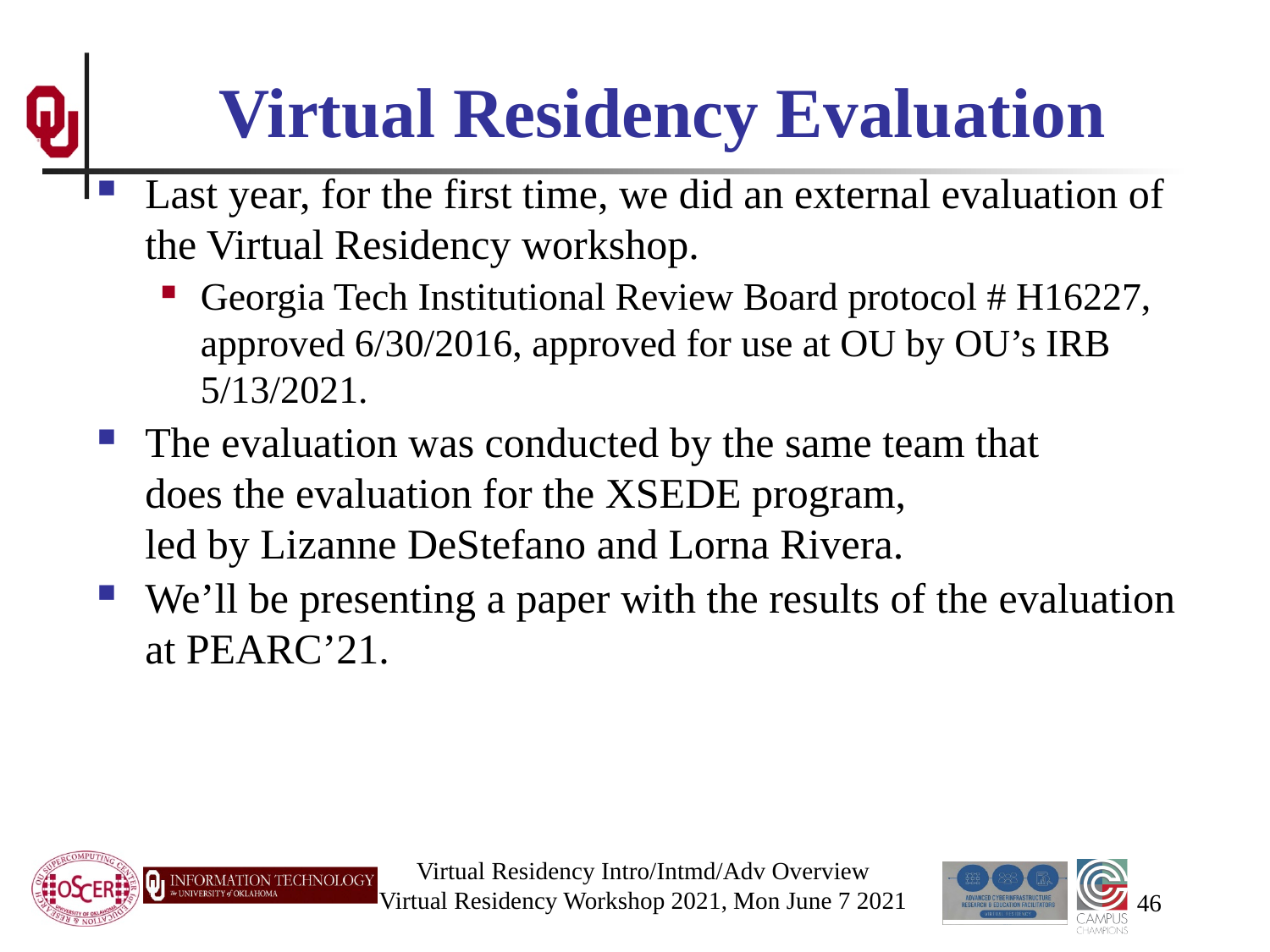

# Virtual Residency Evaluation
Last year, for the first time, we did an external evaluation of the Virtual Residency workshop.
Georgia Tech Institutional Review Board protocol # H16227, approved 6/30/2016, approved for use at OU by OU’s IRB 5/13/2021.
The evaluation was conducted by the same team that       does the evaluation for the XSEDE program,                      led by Lizanne DeStefano and Lorna Rivera.
We’ll be presenting a paper with the results of the evaluation at PEARC’21.
Virtual Residency Intro/Intmd/Adv Overview
Virtual Residency Workshop 2021, Mon June 7 2021
46